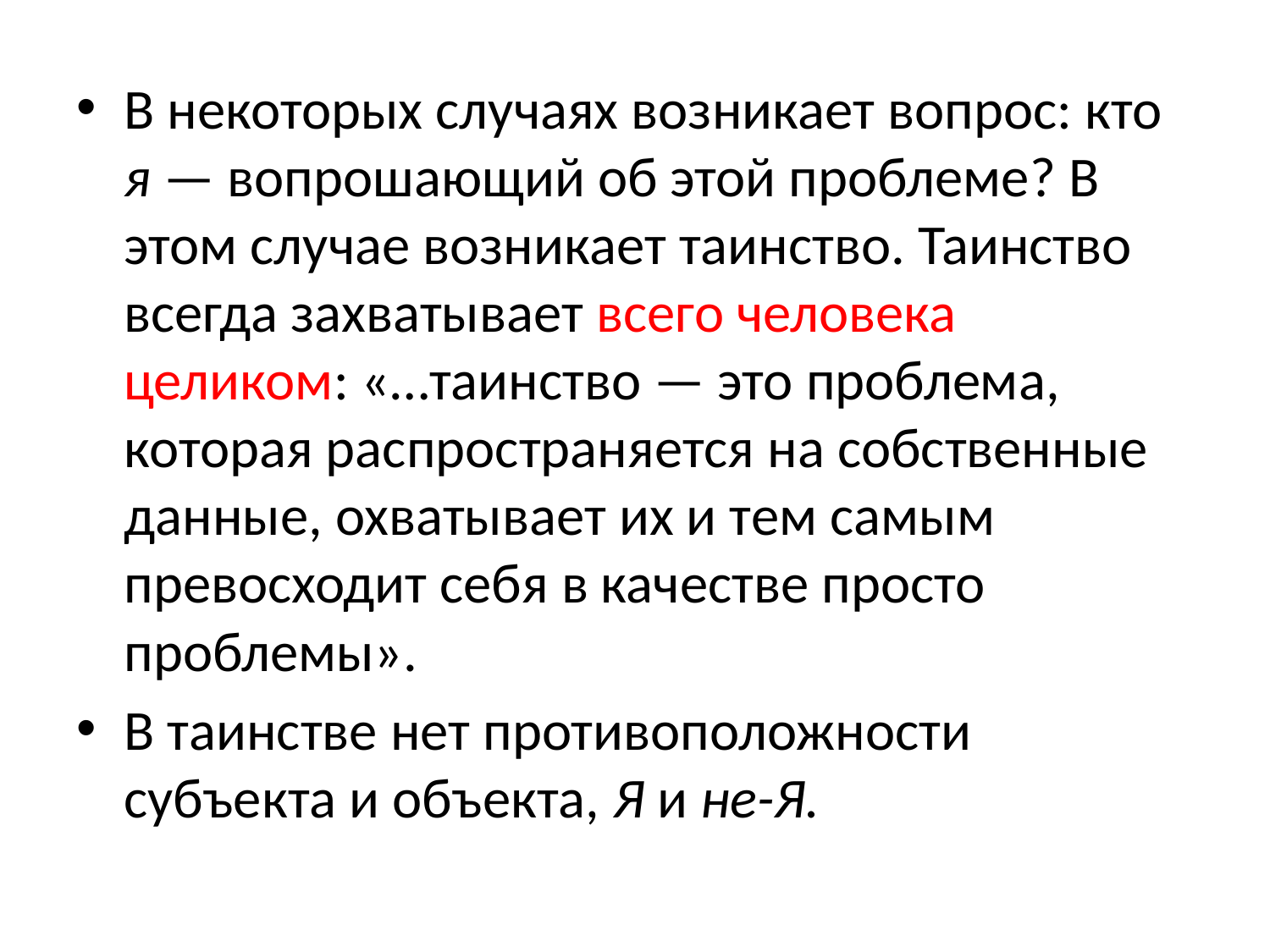

В некоторых случаях возникает вопрос: кто я — вопрошающий об этой проблеме? В этом случае возникает таинство. Таинство всегда захватывает всего человека целиком: «…таинство — это проблема, которая распространяется на собственные данные, охватывает их и тем самым превосходит себя в качестве просто проблемы».
В таинстве нет противоположности субъекта и объекта, Я и не-Я.